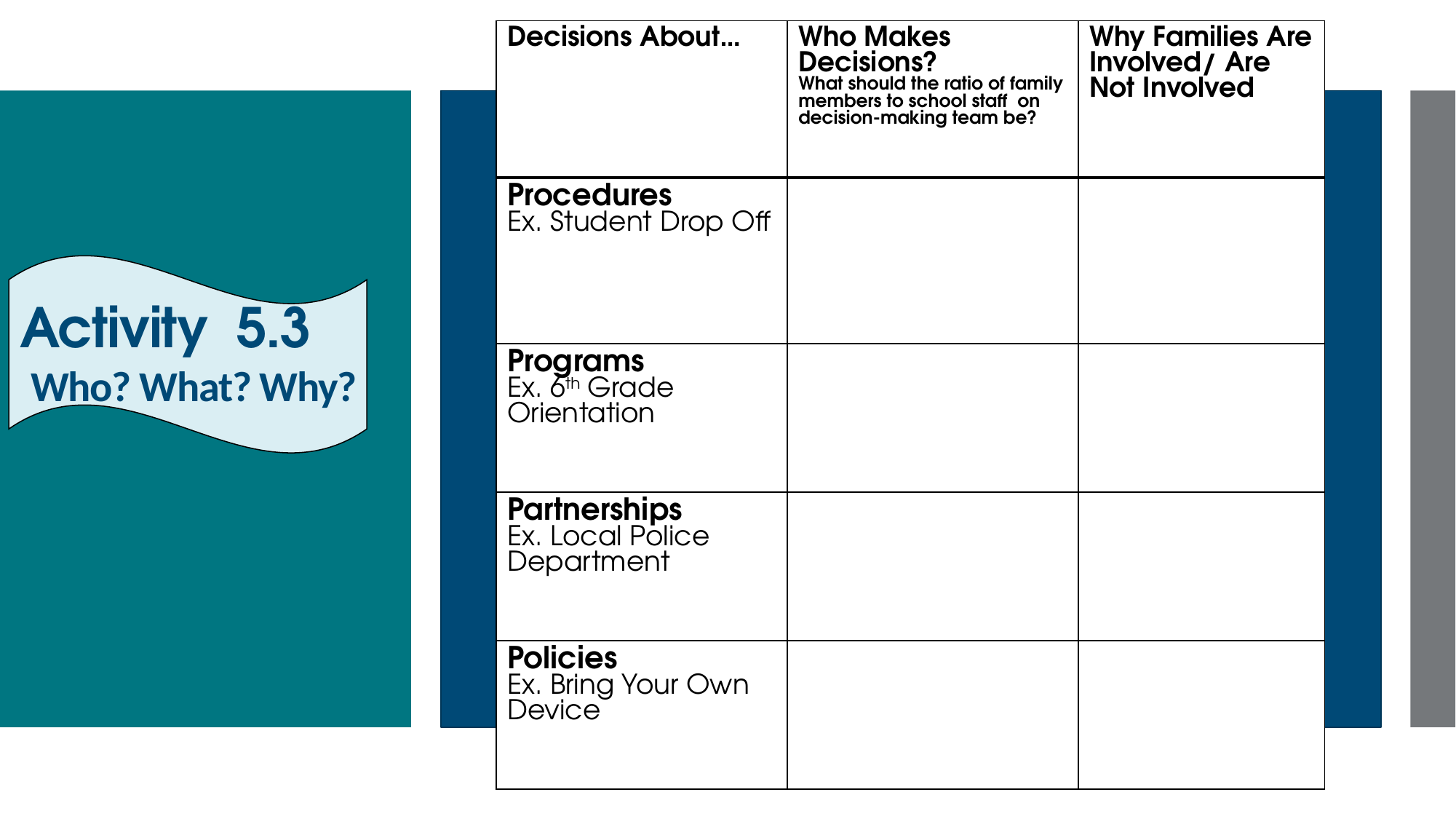

| Decisions About… | Who Makes Decisions? What should the ratio of family members to school staff on decision-making team be? | Why Families Are Involved/ Are Not Involved |
| --- | --- | --- |
| Procedures Ex. Student Drop Off |  |  |
| Programs Ex. 6th Grade Orientation |  |  |
| Partnerships Ex. Local Police Department |  |  |
| Policies Ex. Bring Your Own Device |  |  |
# Activity  5.3 Who? What? Why?